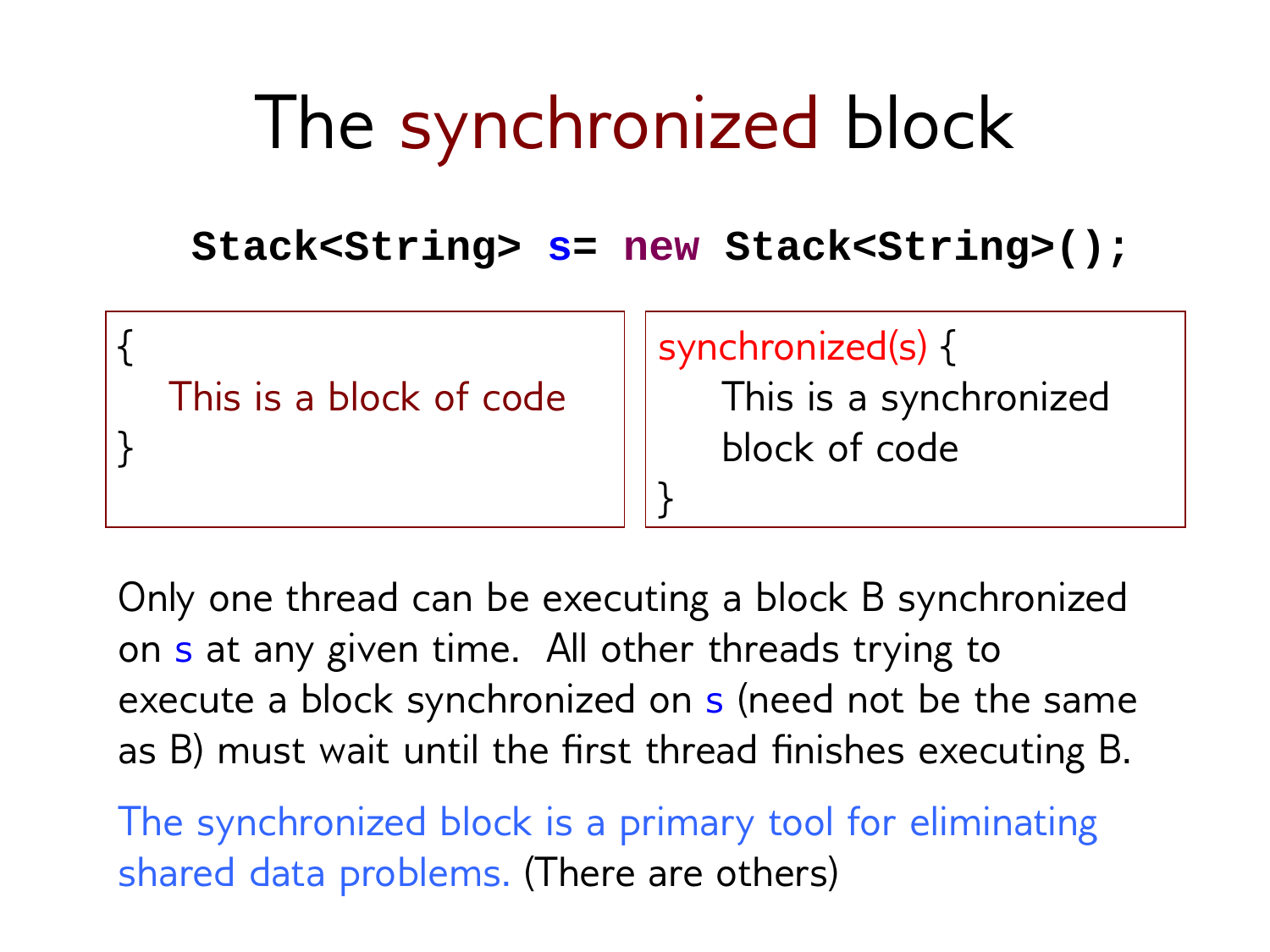

# The synchronized block
Stack<String> s= new Stack<String>();
{
    This is a block of code
}

synchronized(s) {
     This is a synchronized
     block of code
}
Only one thread can be executing a block B synchronized on s at any given time.  All other threads trying to execute a block synchronized on s (need not be the same as B) must wait until the first thread finishes executing B.
The synchronized block is a primary tool for eliminating shared data problems. (There are others)